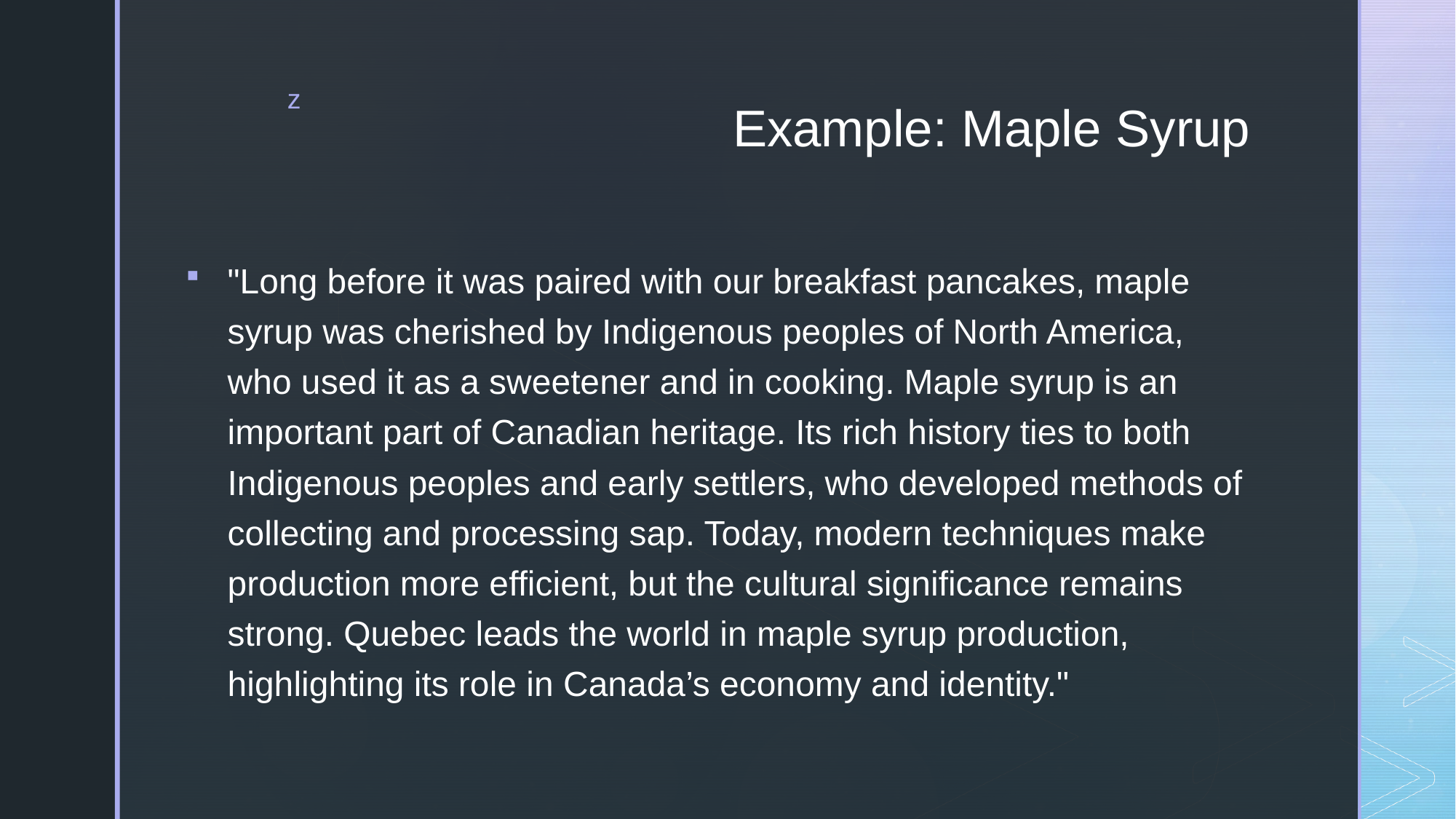

# Example: Maple Syrup
"Long before it was paired with our breakfast pancakes, maple syrup was cherished by Indigenous peoples of North America, who used it as a sweetener and in cooking. Maple syrup is an important part of Canadian heritage. Its rich history ties to both Indigenous peoples and early settlers, who developed methods of collecting and processing sap. Today, modern techniques make production more efficient, but the cultural significance remains strong. Quebec leads the world in maple syrup production, highlighting its role in Canada’s economy and identity."